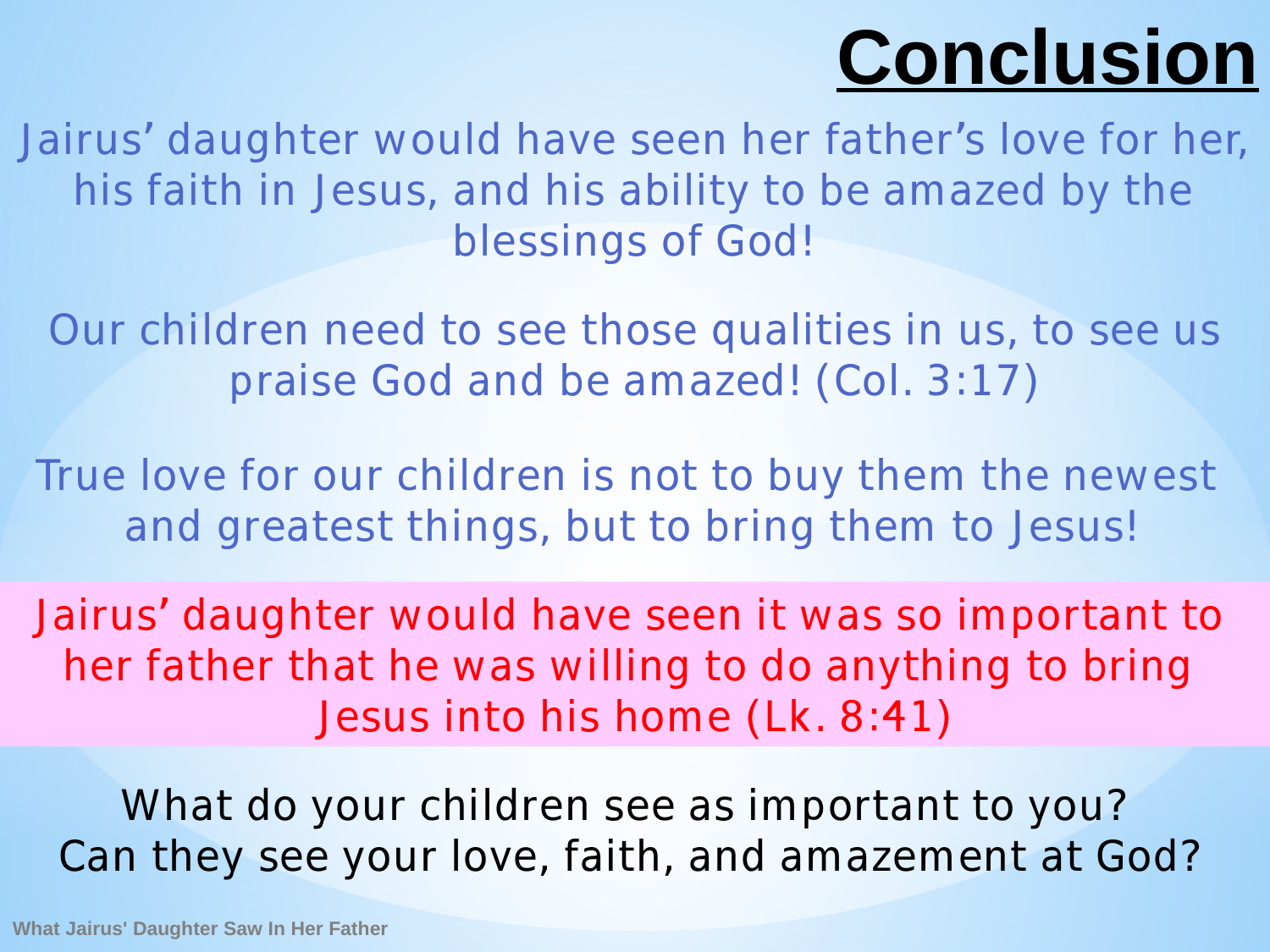

# Conclusion
Jairus’ daughter would have seen her father’s love for her,
his faith in Jesus, and his ability to be amazed by the
blessings of God!
Our children need to see those qualities in us, to see us
praise God and be amazed! (Col. 3:17)
True love for our children is not to buy them the newest
and greatest things, but to bring them to Jesus!
Jairus’ daughter would have seen it was so important to
her father that he was willing to do anything to bring
Jesus into his home (Lk. 8:41)
What do your children see as important to you?
Can they see your love, faith, and amazement at God?
What Jairus' Daughter Saw In Her Father